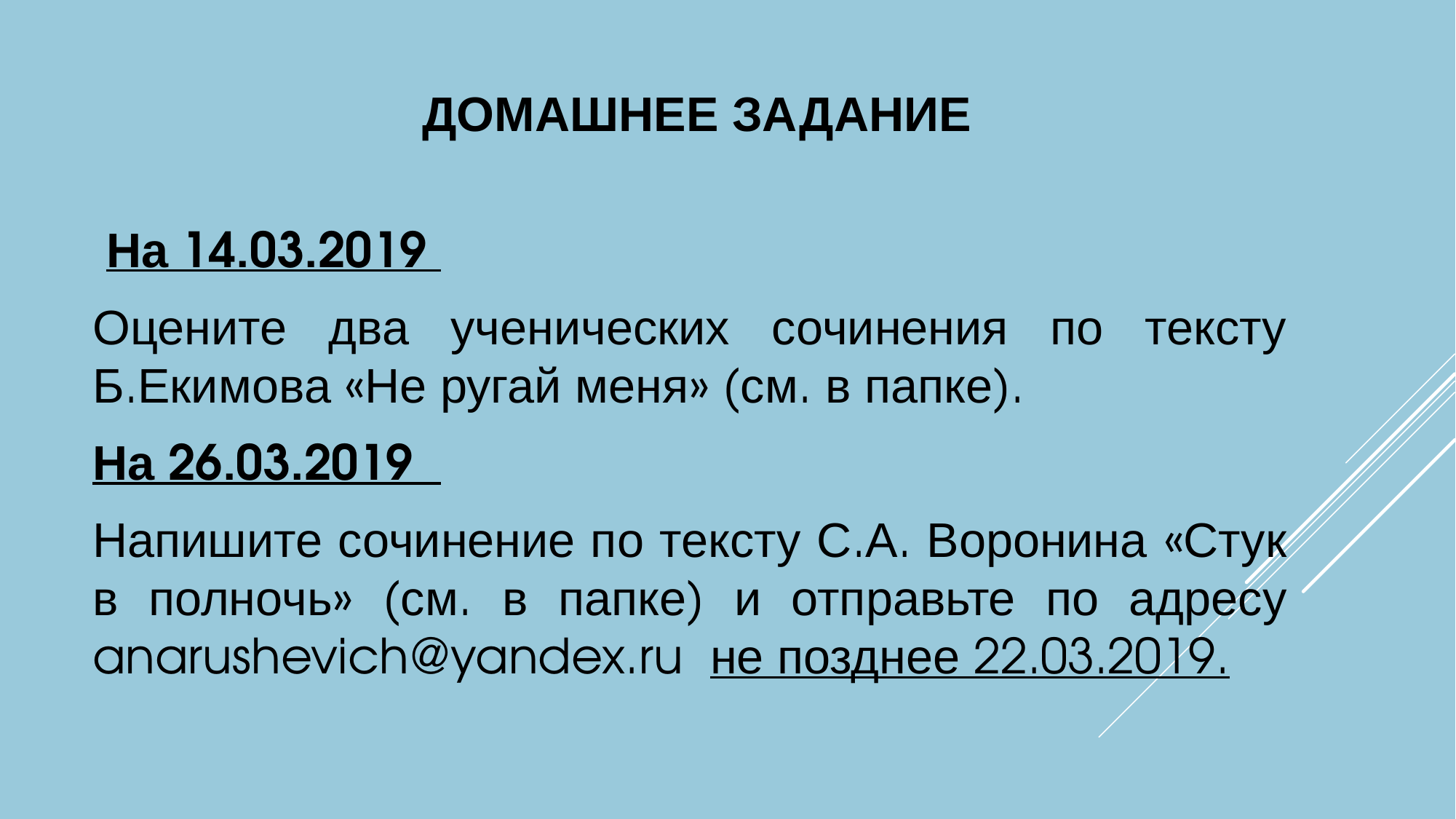

# домашнее задание
 На 14.03.2019
Оцените два ученических сочинения по тексту Б.Екимова «Не ругай меня» (см. в папке).
На 26.03.2019
Напишите сочинение по тексту С.А. Воронина «Стук в полночь» (см. в папке) и отправьте по адресу anarushevich@yandex.ru  не позднее 22.03.2019.